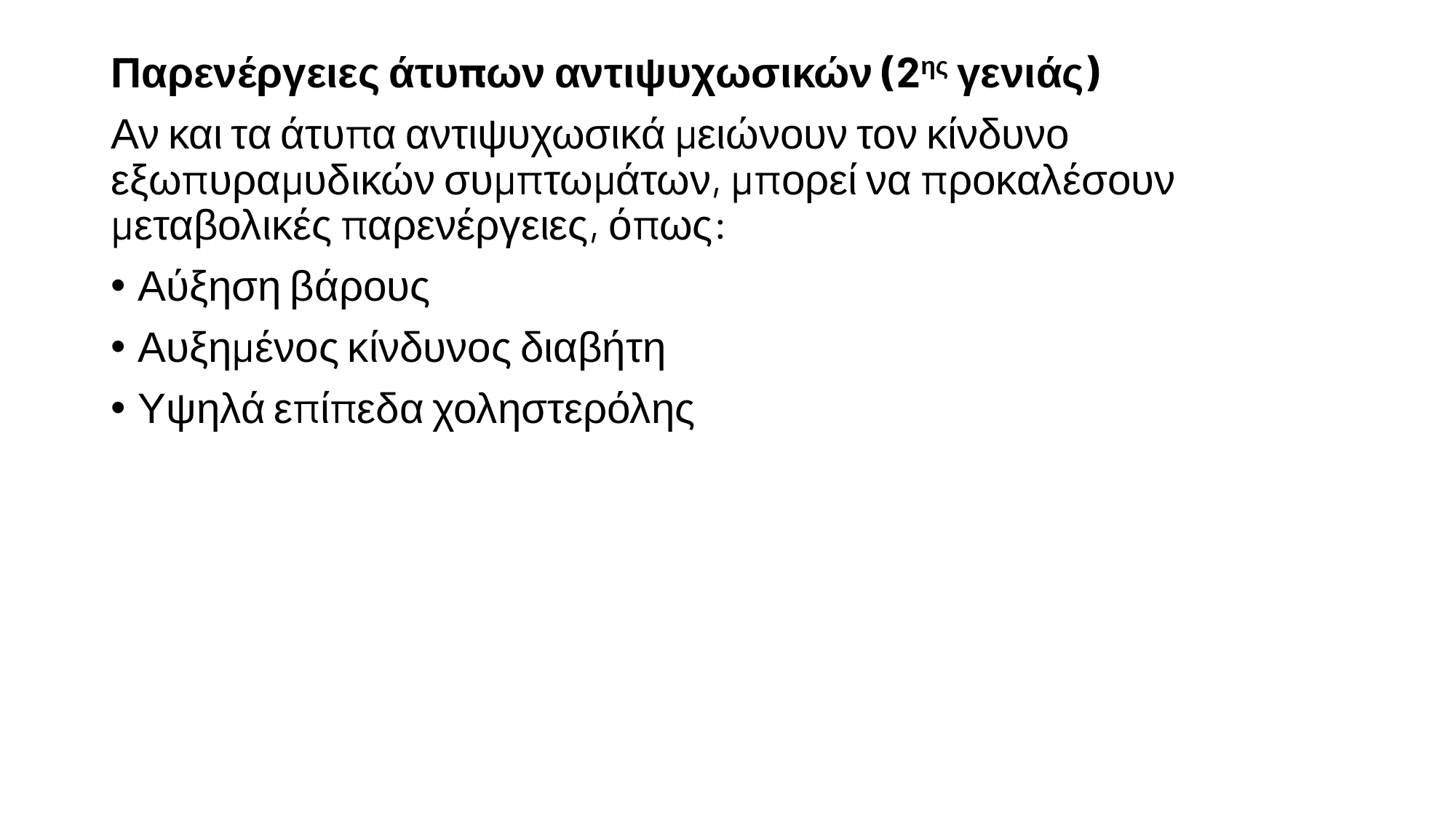

Παρενέργειες άτυπων αντιψυχωσικών (2ης γενιάς)
Αν και τα άτυπα αντιψυχωσικά μειώνουν τον κίνδυνο εξωπυραμυδικών συμπτωμάτων, μπορεί να προκαλέσουν μεταβολικές παρενέργειες, όπως:
Αύξηση βάρους
Αυξημένος κίνδυνος διαβήτη
Υψηλά επίπεδα χοληστερόλης